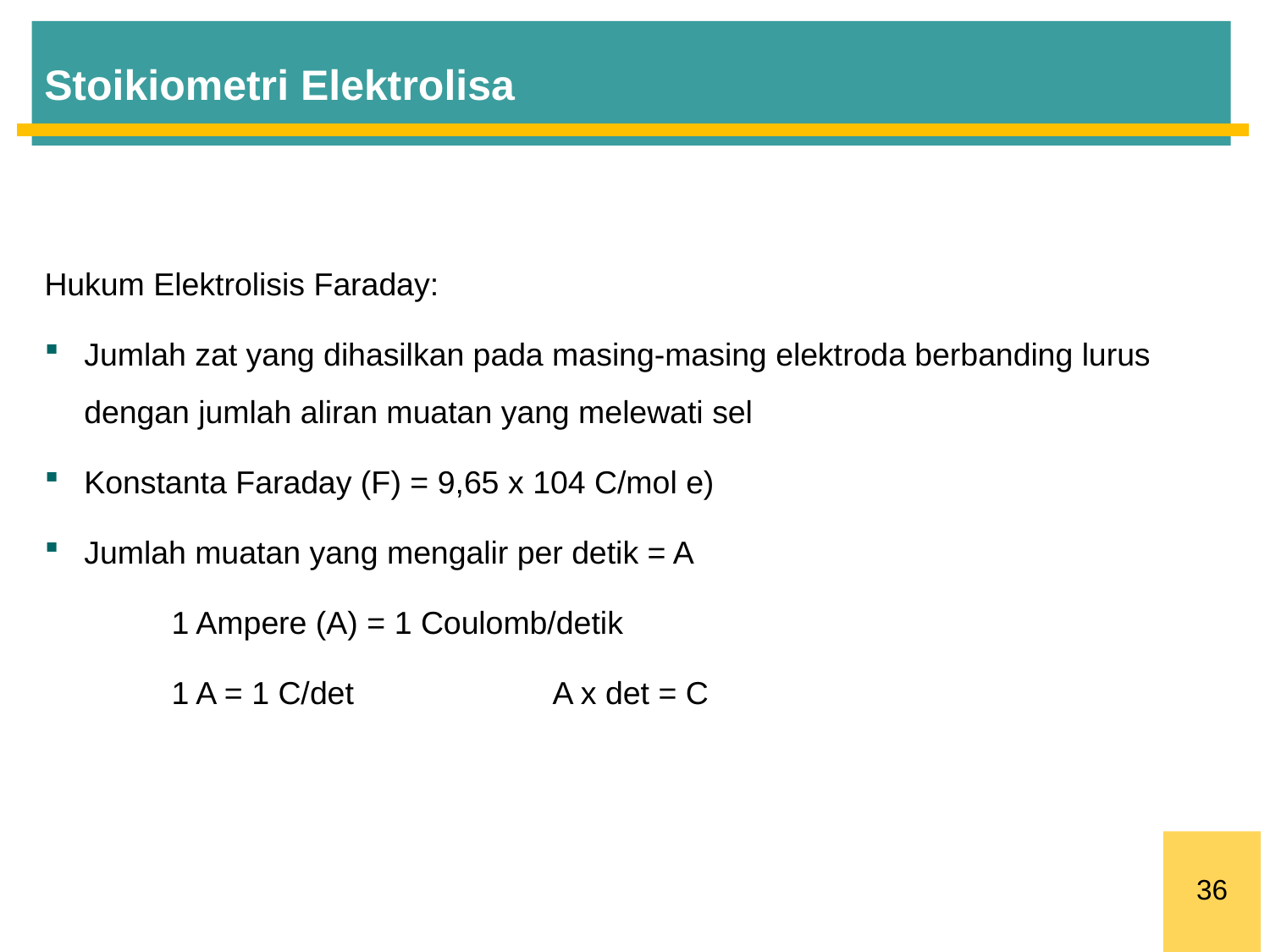

Stoikiometri Elektrolisa

Hukum Elektrolisis Faraday:
Jumlah zat yang dihasilkan pada masing-masing elektroda berbanding lurus dengan jumlah aliran muatan yang melewati sel
Konstanta Faraday (F) = 9,65 x 104 C/mol e)
Jumlah muatan yang mengalir per detik = A
	1 Ampere (A) = 1 Coulomb/detik
	1 A = 1 C/det		A x det = C

36